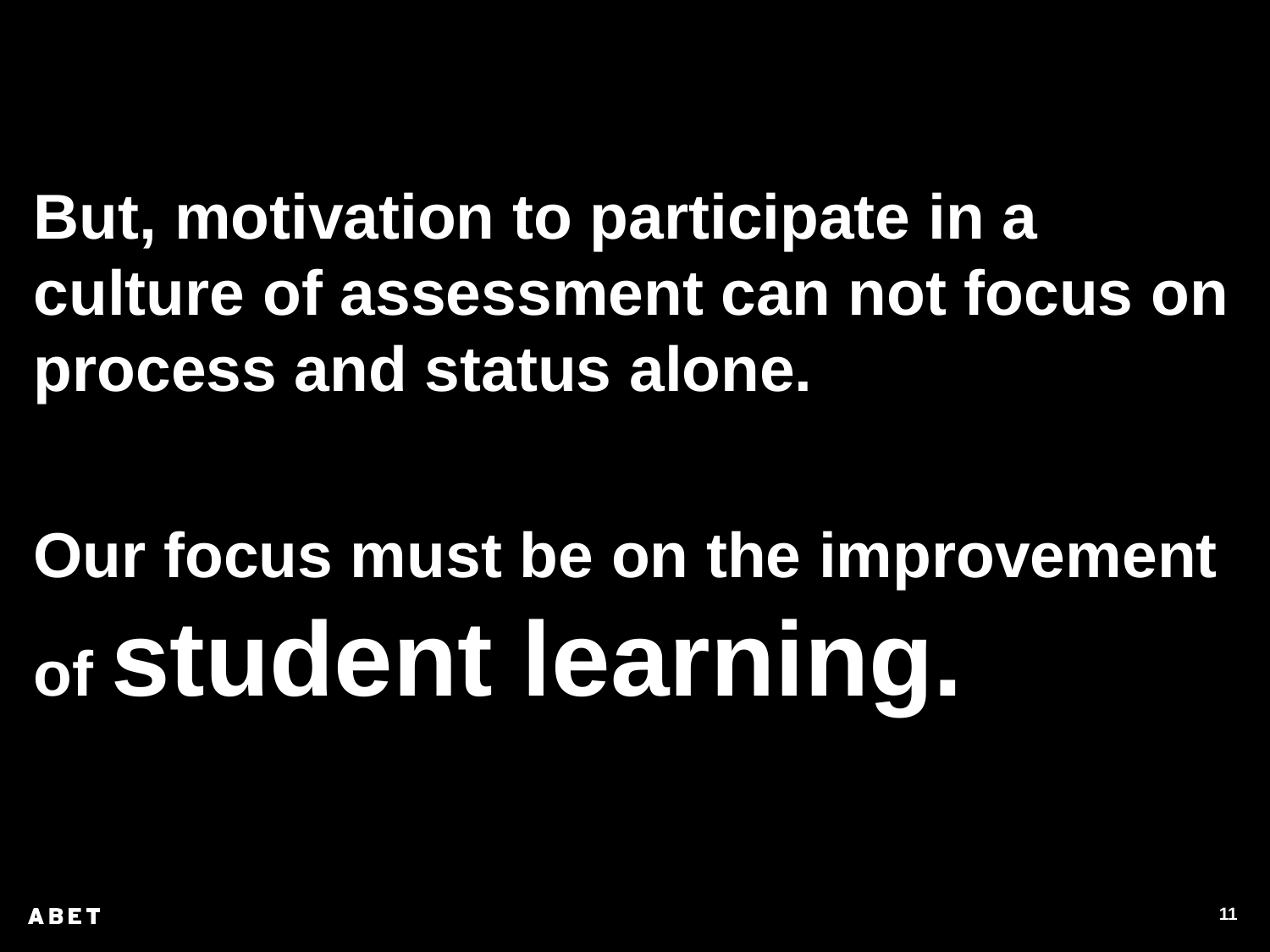

But, motivation to participate in a culture of assessment can not focus on process and status alone.

Our focus must be on the improvement of student learning.